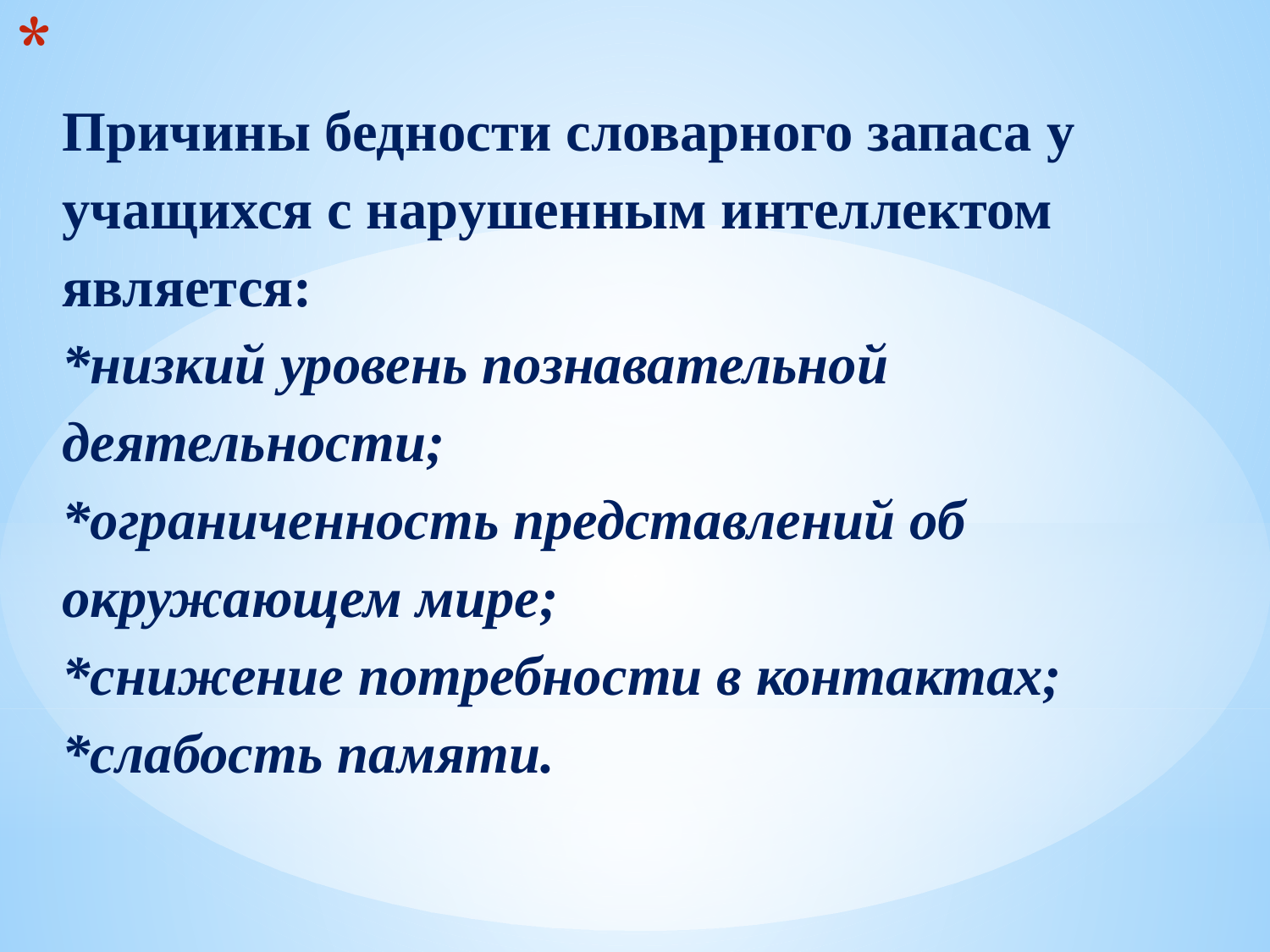

# Причины бедности словарного запаса у учащихся с нарушенным интеллектом является: *низкий уровень познавательной деятельности; *ограниченность представлений об окружающем мире; *снижение потребности в контактах; *слабость памяти.